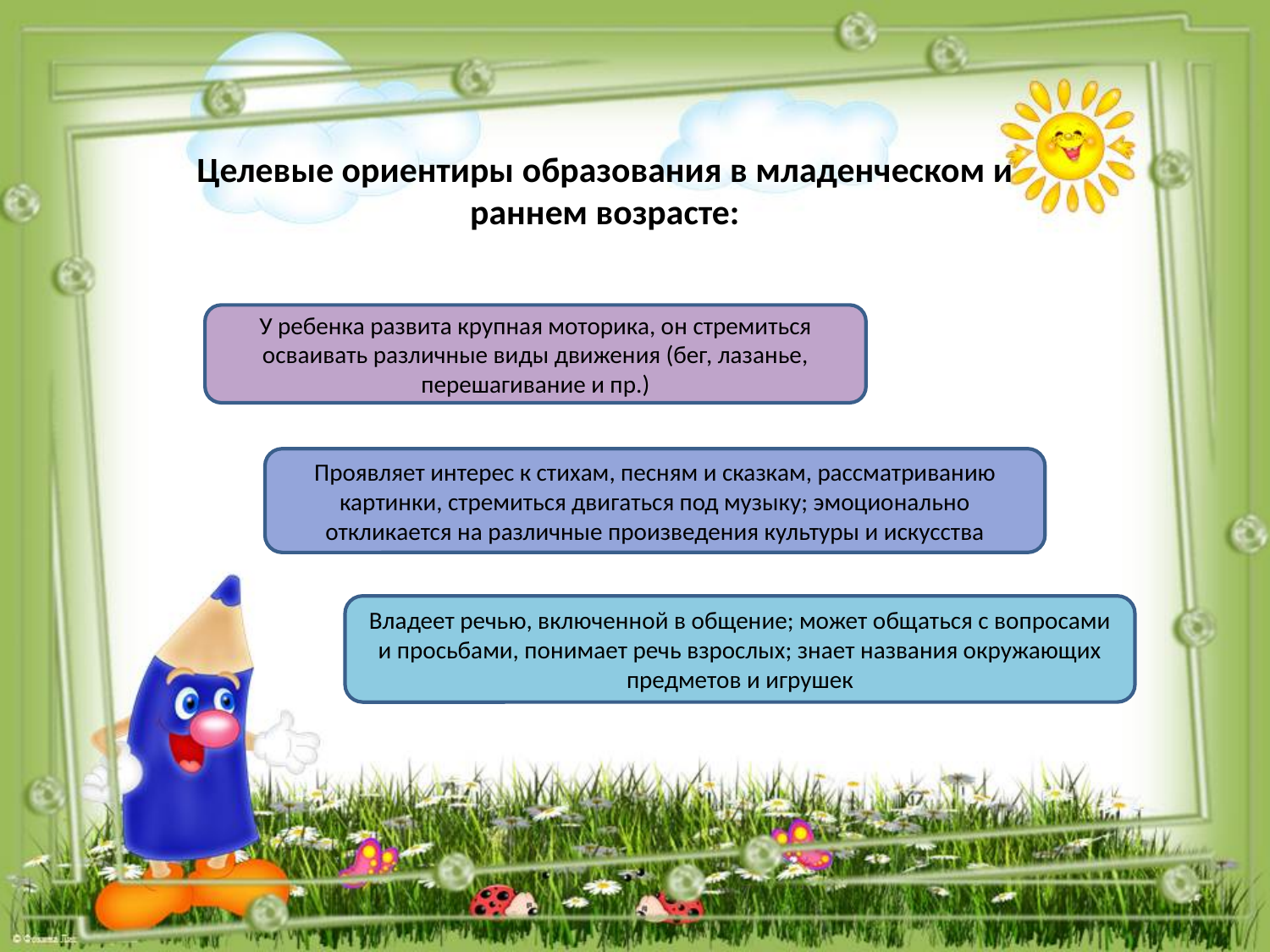

Целевые ориентиры образования в младенческом и раннем возрасте:
У ребенка развита крупная моторика, он стремиться осваивать различные виды движения (бег, лазанье, перешагивание и пр.)

Проявляет интерес к стихам, песням и сказкам, рассматриванию картинки, стремиться двигаться под музыку; эмоционально откликается на различные произведения культуры и искусства
Владеет речью, включенной в общение; может общаться с вопросами и просьбами, понимает речь взрослых; знает названия окружающих предметов и игрушек